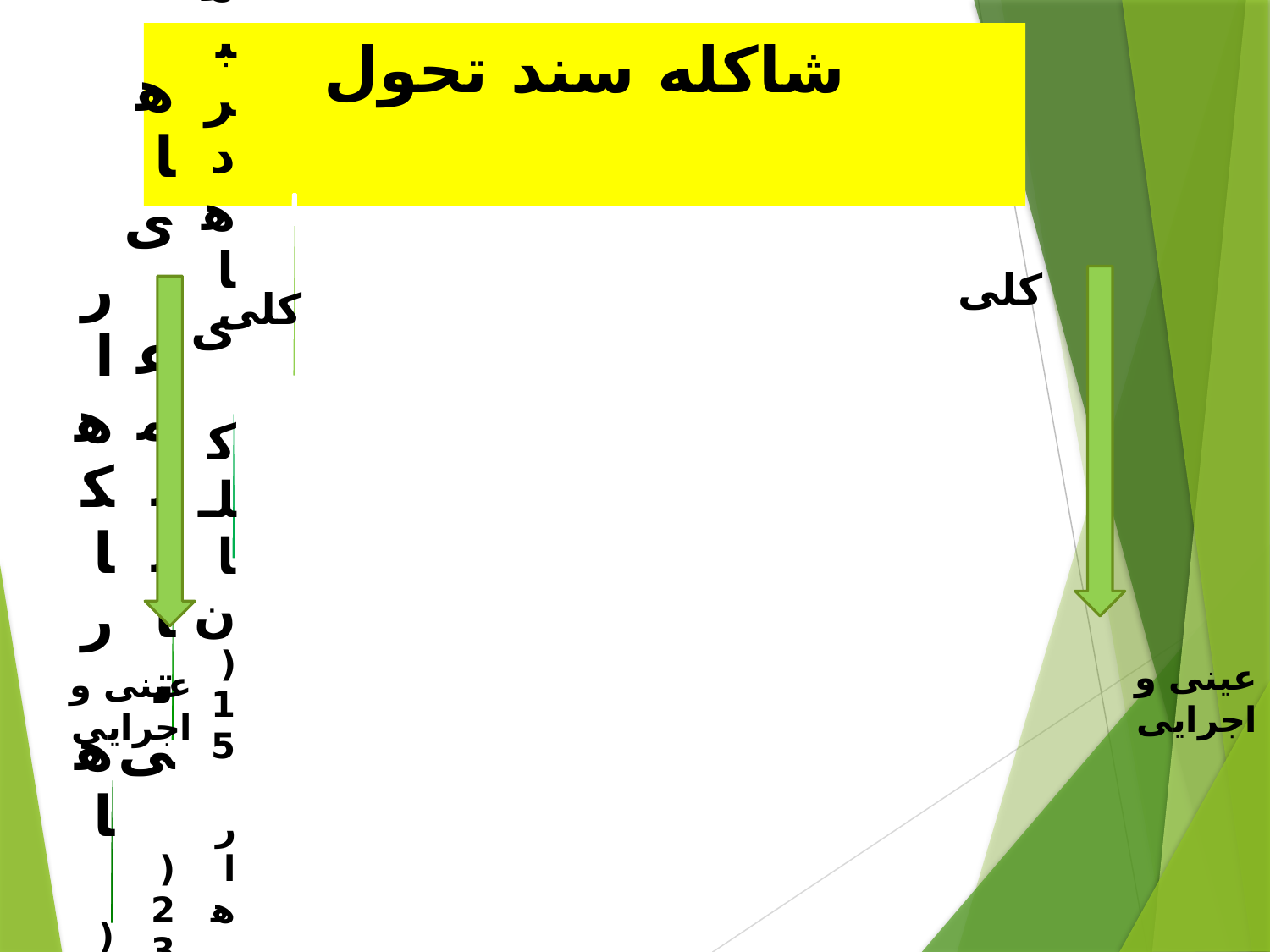

# شاکله سند تحول

کلی

کلی

عینی و اجرایی
عینی و اجرایی